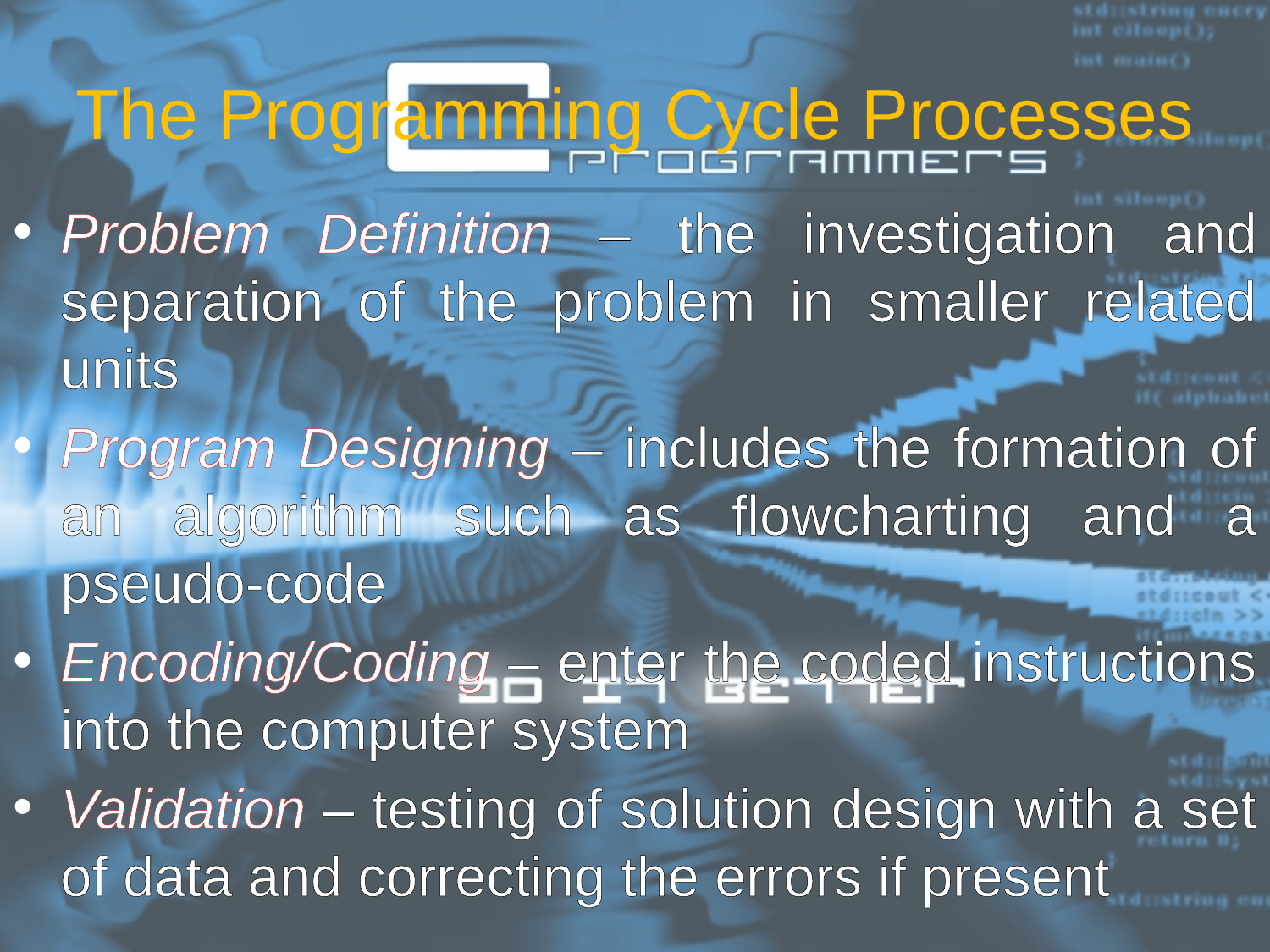

# The Programming Cycle Processes
Problem Definition – the investigation and separation of the problem in smaller related units
Program Designing – includes the formation of an algorithm such as flowcharting and a pseudo-code
Encoding/Coding – enter the coded instructions into the computer system
Validation – testing of solution design with a set of data and correcting the errors if present